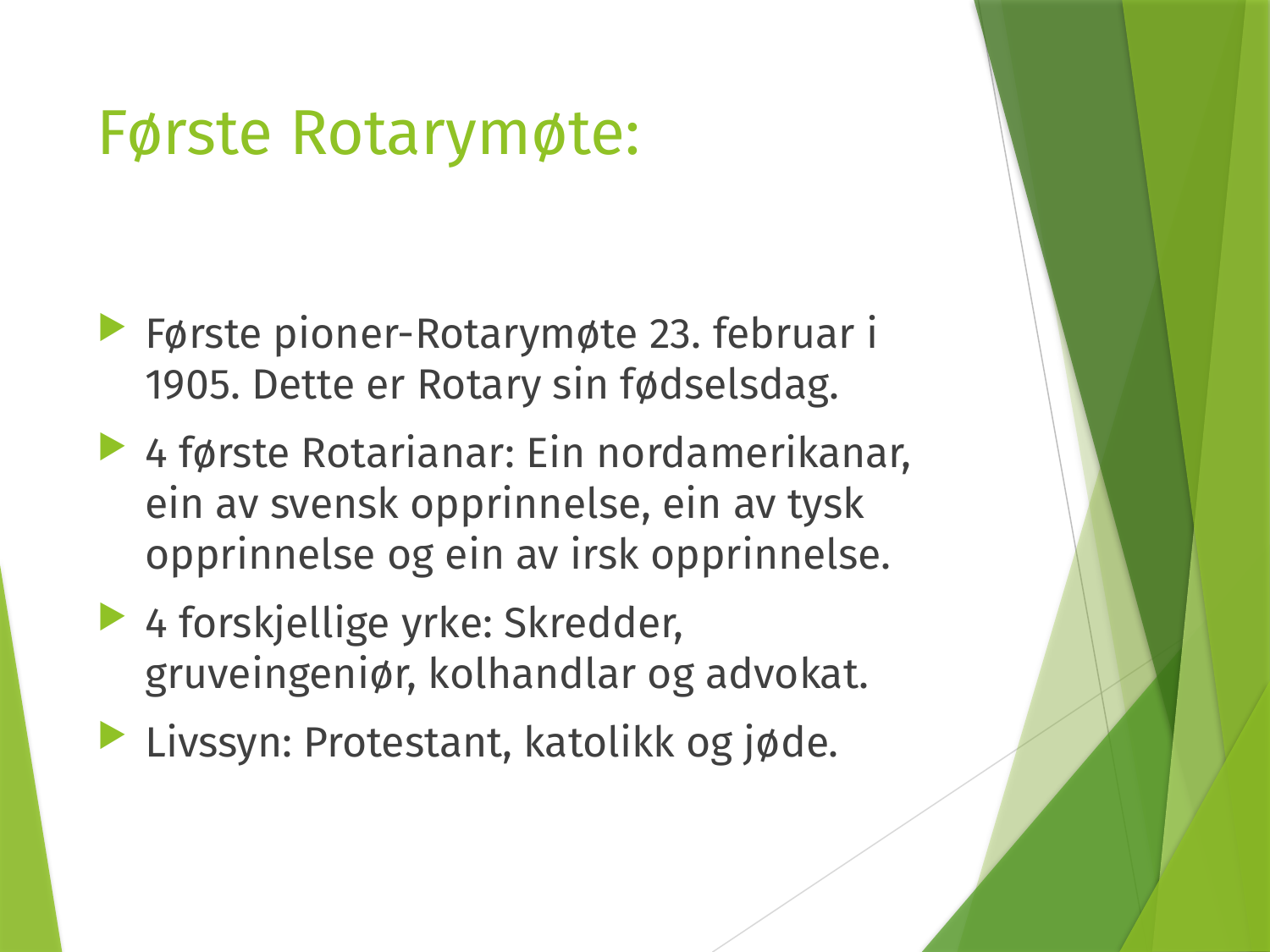

# Første Rotarymøte:
Første pioner-Rotarymøte 23. februar i 1905. Dette er Rotary sin fødselsdag.
4 første Rotarianar: Ein nordamerikanar, ein av svensk opprinnelse, ein av tysk opprinnelse og ein av irsk opprinnelse.
4 forskjellige yrke: Skredder, gruveingeniør, kolhandlar og advokat.
Livssyn: Protestant, katolikk og jøde.